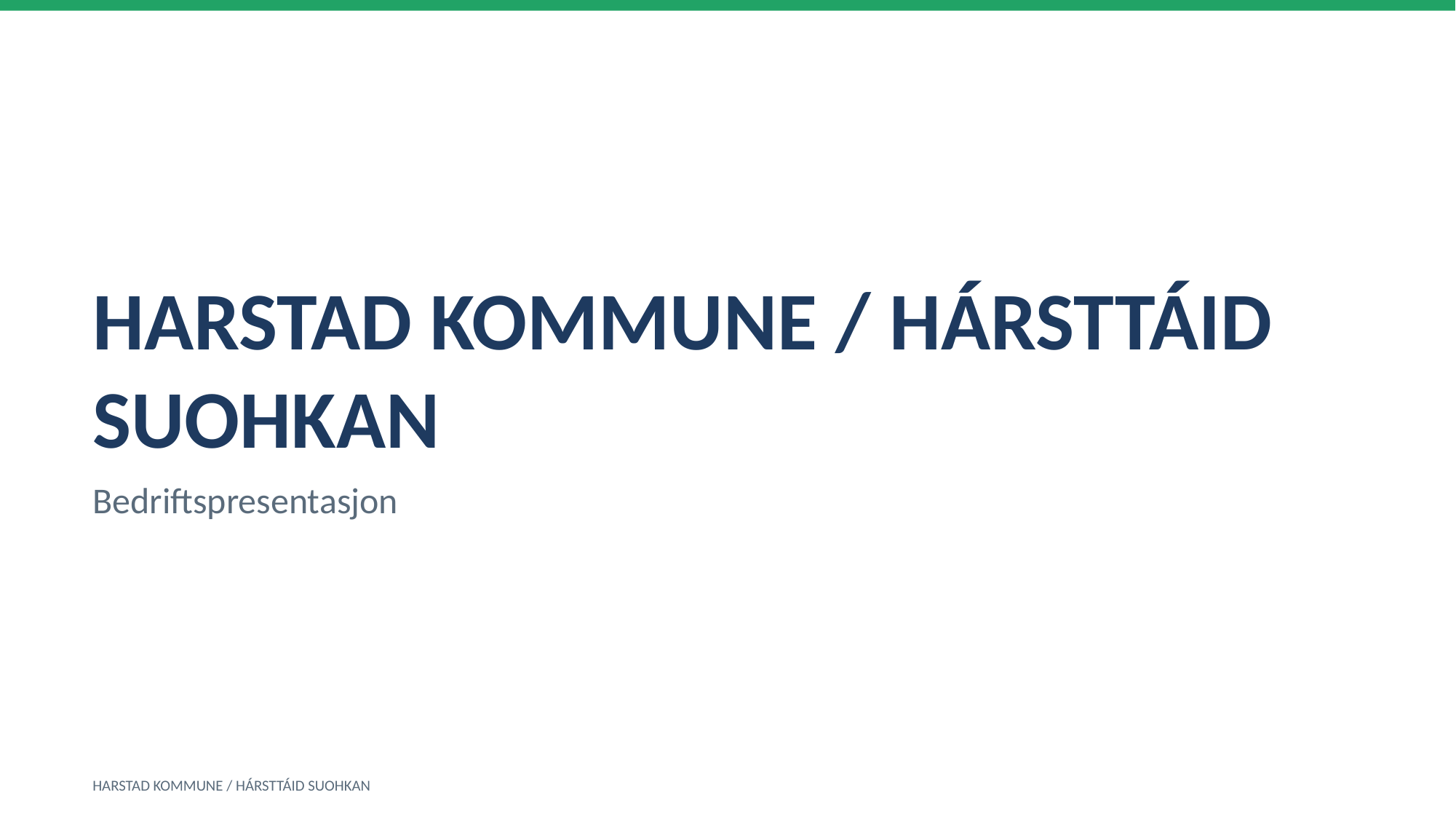

HARSTAD KOMMUNE / HÁRSTTÁID SUOHKAN
Bedriftspresentasjon
HARSTAD KOMMUNE / HÁRSTTÁID SUOHKAN